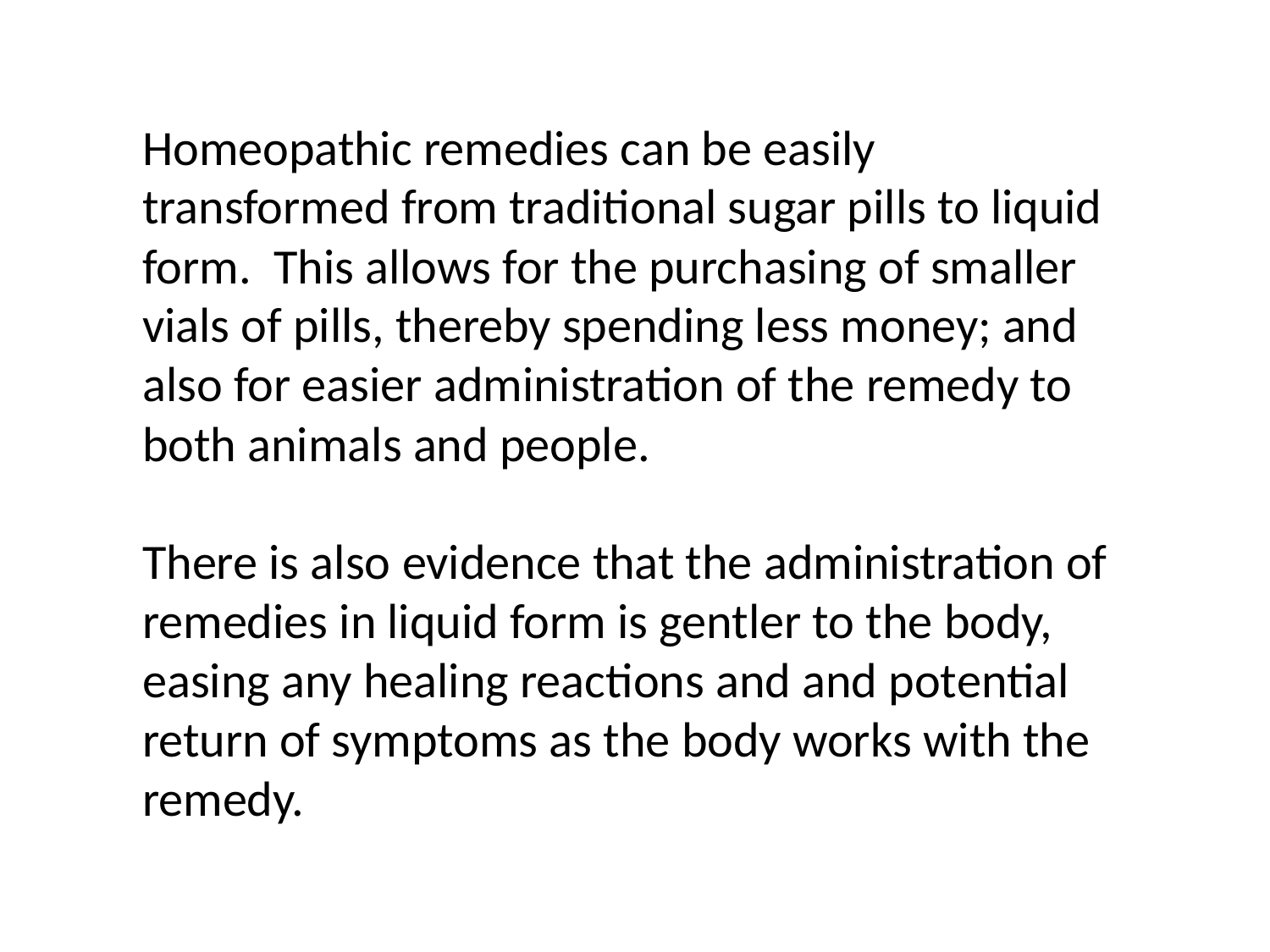

Homeopathic remedies can be easily transformed from traditional sugar pills to liquid form.  This allows for the purchasing of smaller vials of pills, thereby spending less money; and also for easier administration of the remedy to both animals and people.

There is also evidence that the administration of remedies in liquid form is gentler to the body, easing any healing reactions and and potential return of symptoms as the body works with the remedy.